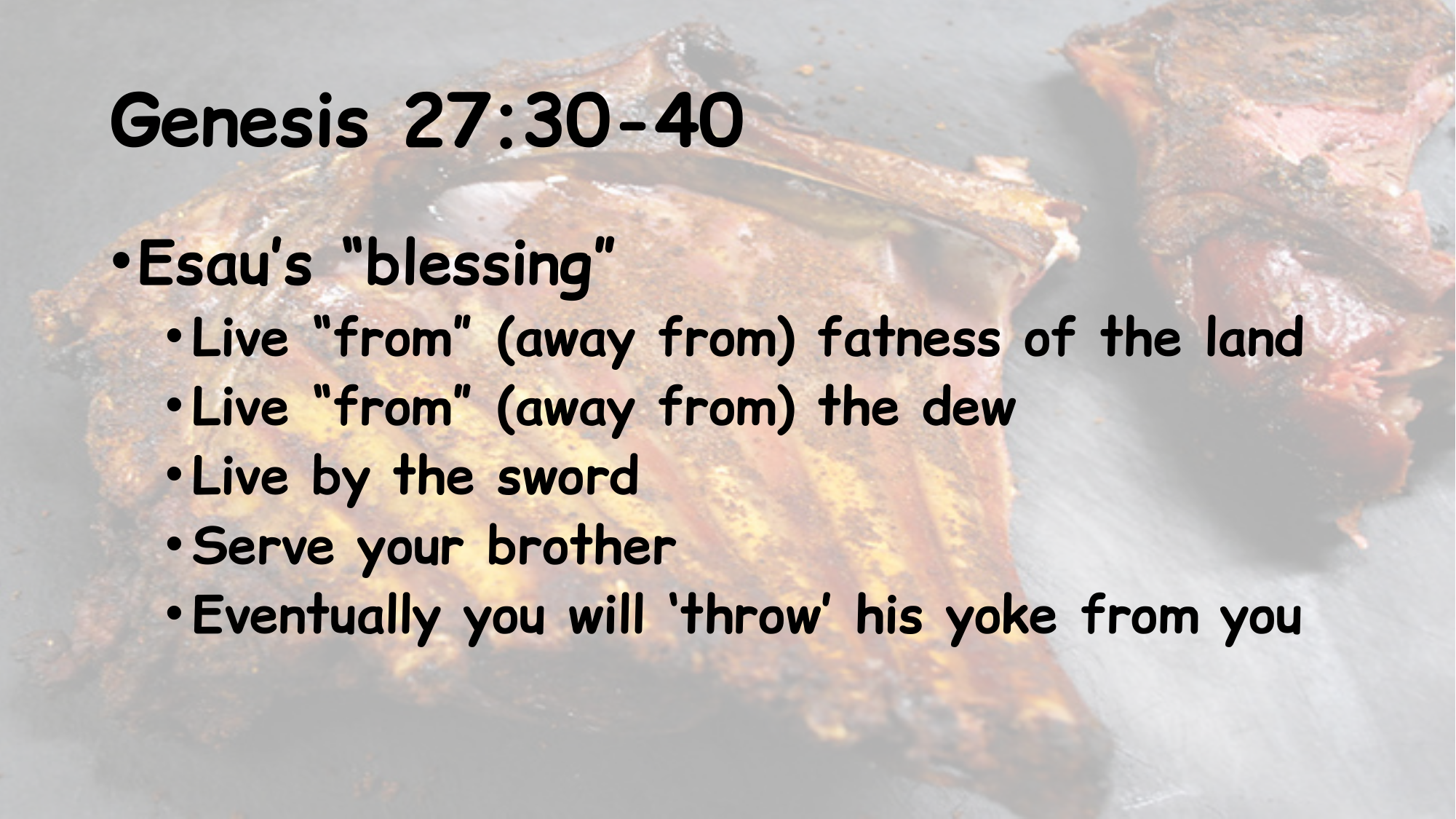

# Genesis 27:30-40
Esau’s “blessing”
Live “from” (away from) fatness of the land
Live “from” (away from) the dew
Live by the sword
Serve your brother
Eventually you will ‘throw’ his yoke from you